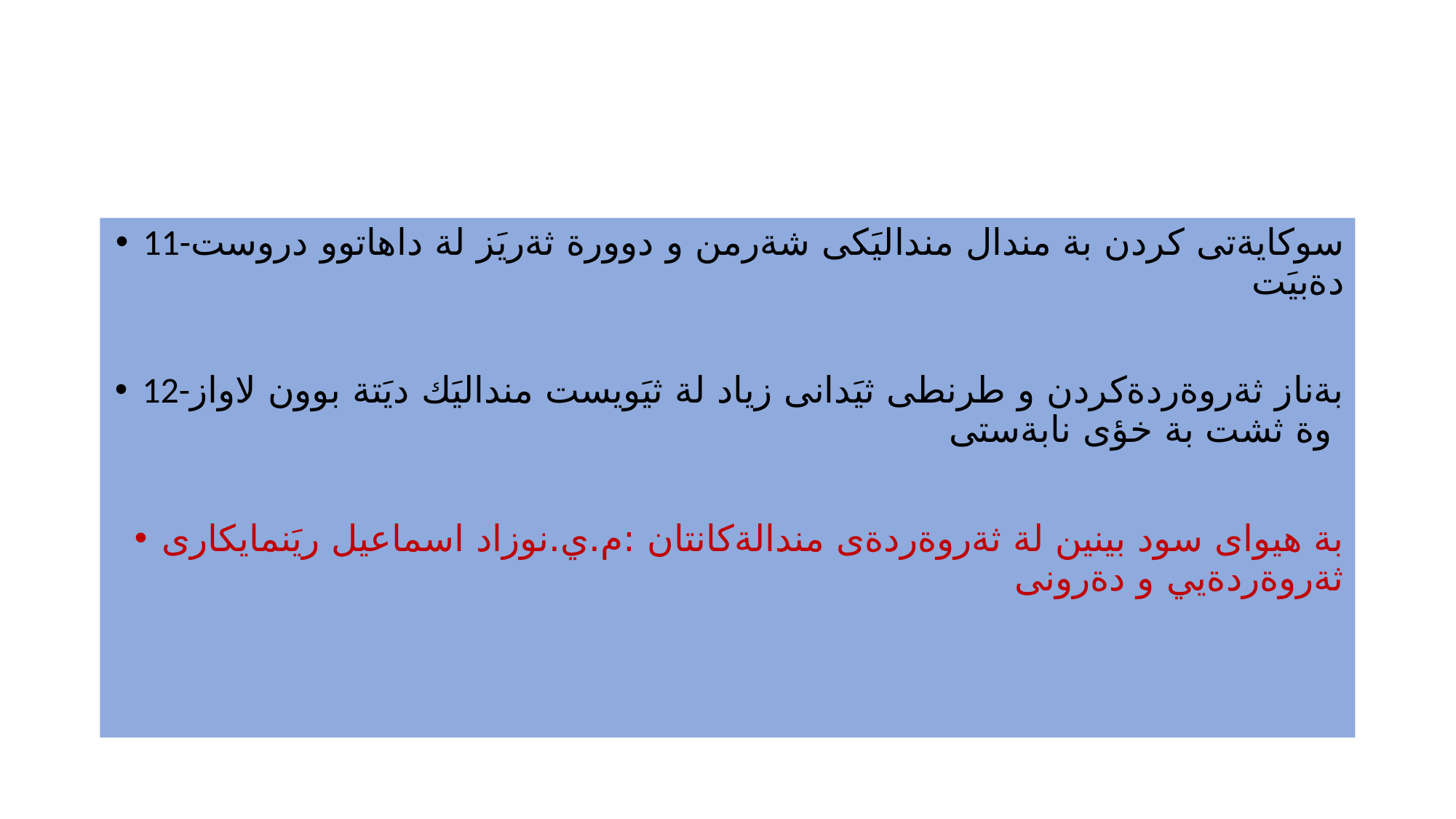

#
11-سوكايةتى كردن بة مندال منداليَكى شةرمن و دوورة ثةريَز لة داهاتوو دروست دةبيَت

12-بةناز ثةروةردةكردن و طرنطى ثيَدانى زياد لة ثيَويست منداليَك ديَتة بوون لاواز وة ثشت بة خؤى نابةستى

بة هيواى سود بينين لة ثةروةردةى مندالةكانتان :م.ي.نوزاد اسماعيل ريَنمايكارى ثةروةردةيي و دةرونى